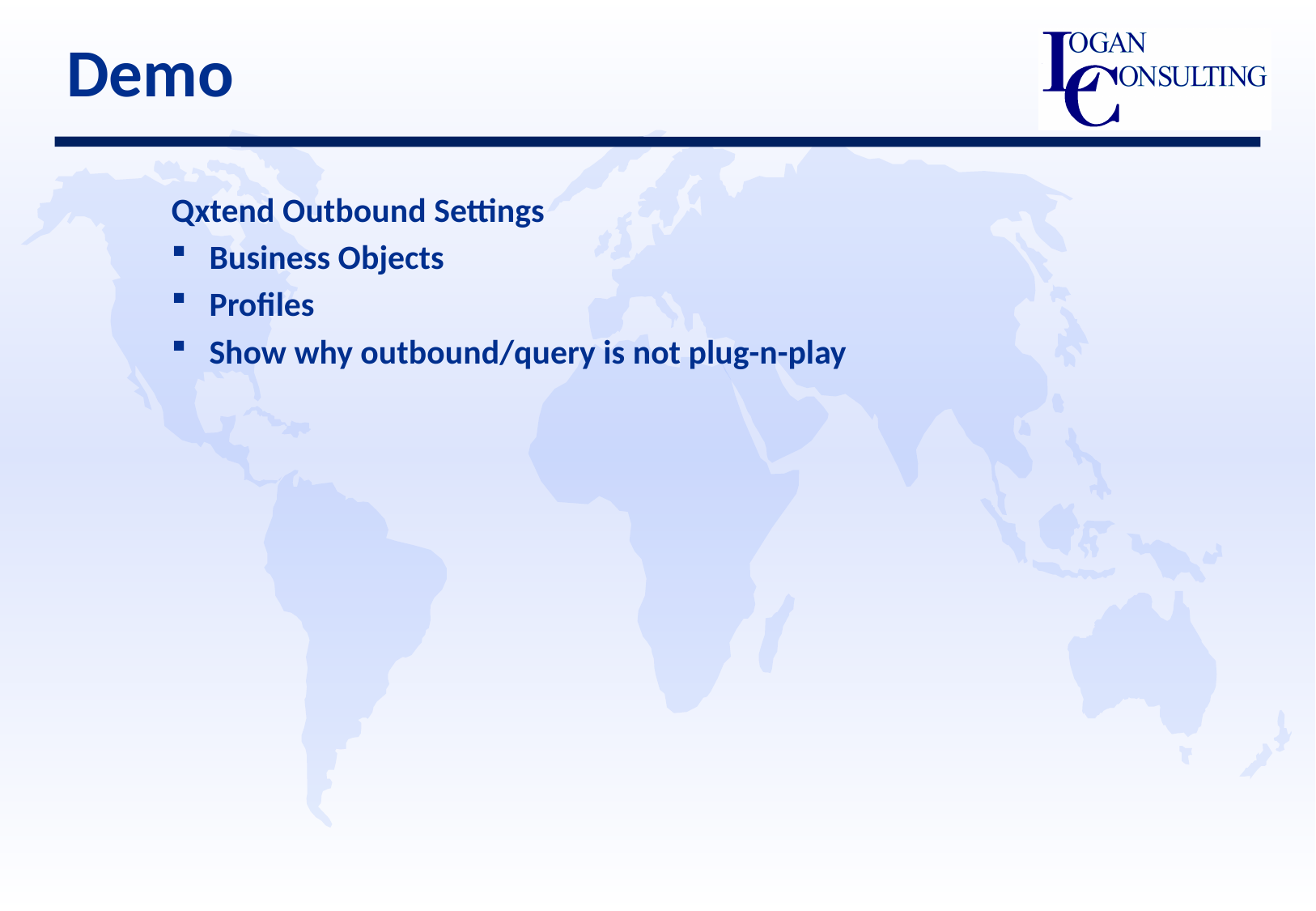

# Demo
Qxtend Outbound Settings
Business Objects
Profiles
Show why outbound/query is not plug-n-play